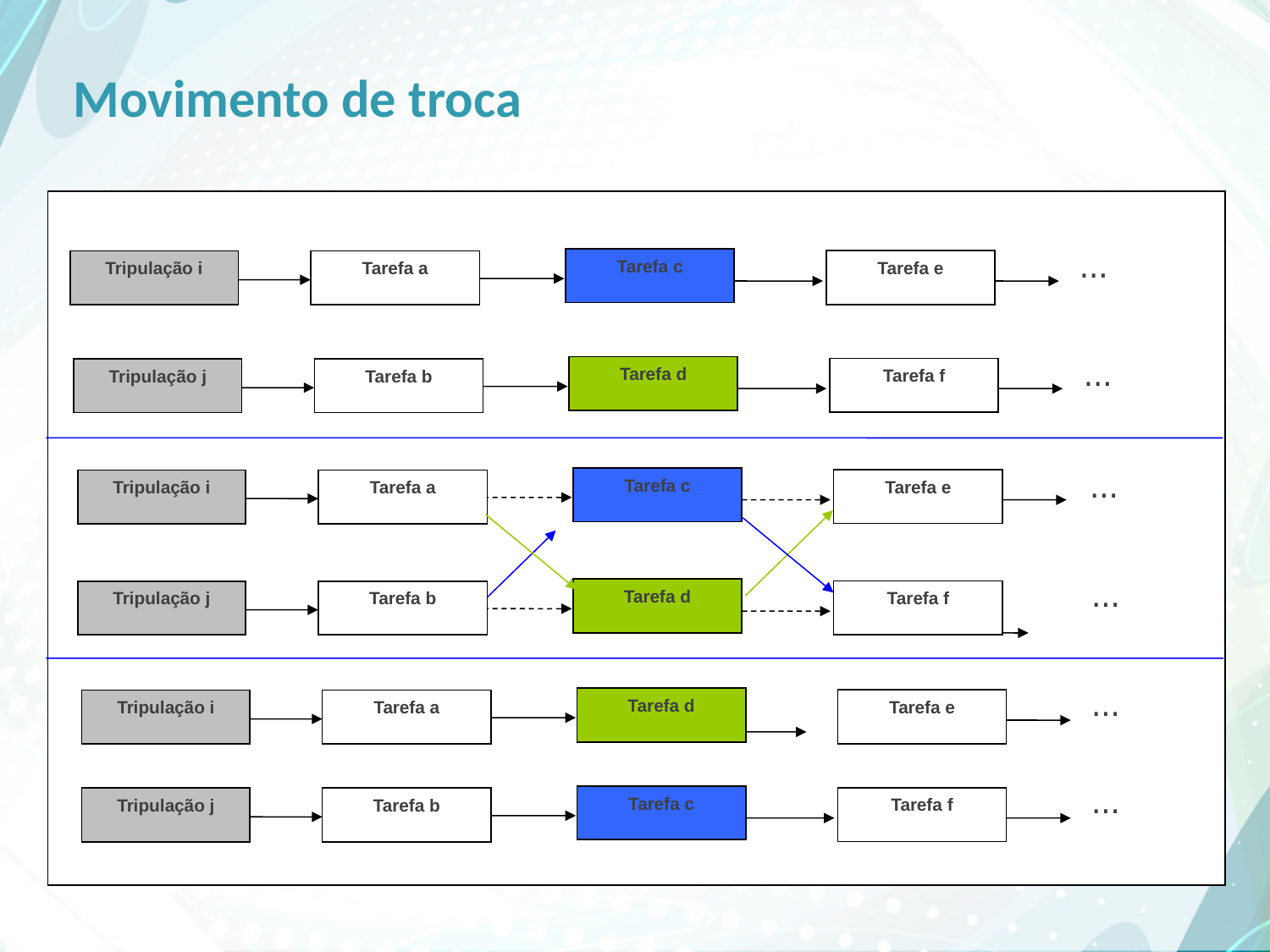

# Movimento de troca

...
Tarefa c
Tarefa e
Tripulação i
Tarefa a

...
Tarefa d
Tarefa f
Tripulação j
Tarefa b

...
Tarefa c
Tarefa e
Tripulação i
Tarefa a

...
Tarefa d
Tarefa f
Tripulação j
Tarefa b

...
Tarefa d
Tarefa e
Tripulação i
Tarefa a

...
Tarefa c
Tarefa f
Tripulação j
Tarefa b